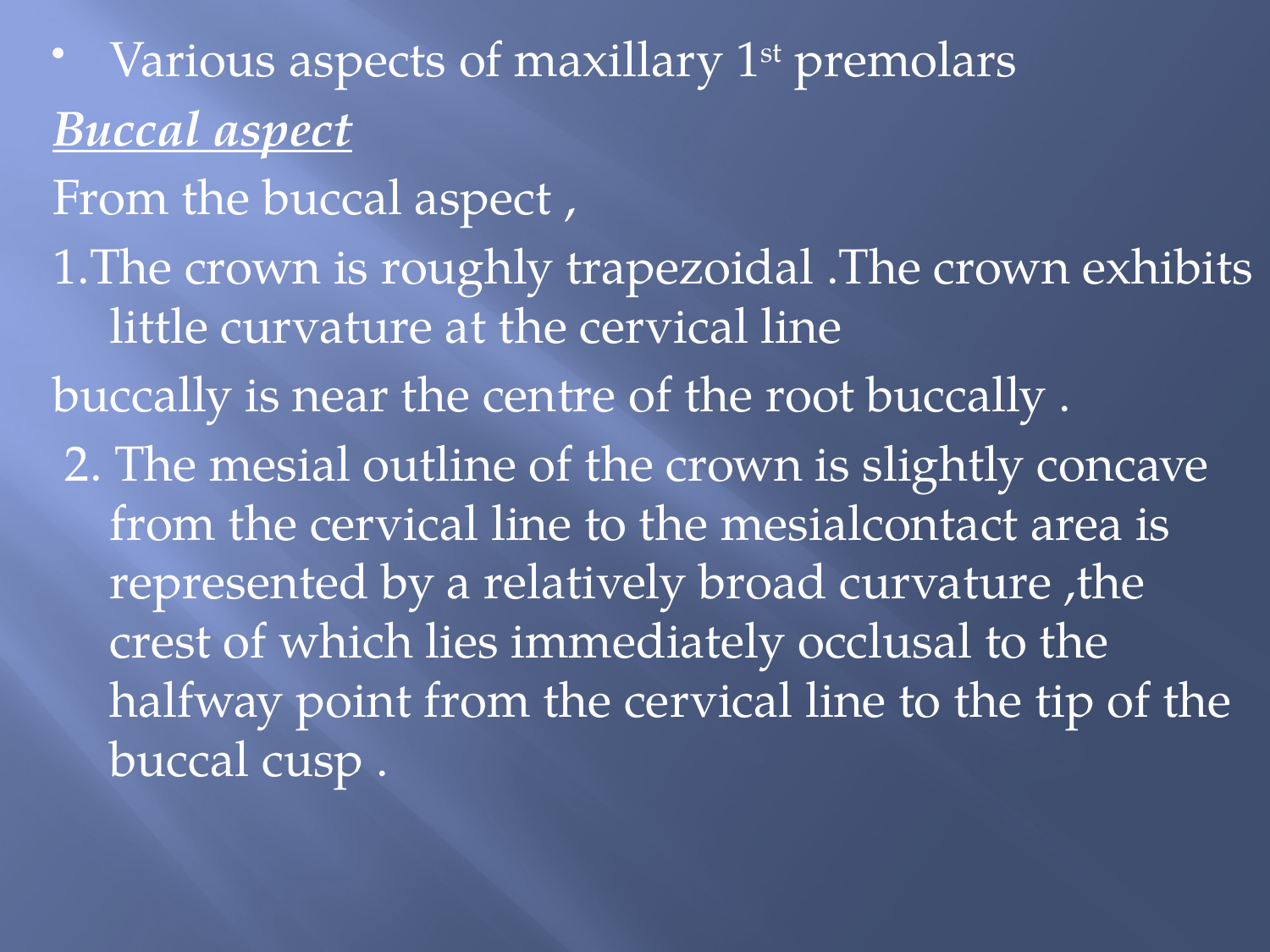

#
Various aspects of maxillary 1st premolars
Buccal aspect
From the buccal aspect ,
1.The crown is roughly trapezoidal .The crown exhibits little curvature at the cervical line
buccally is near the centre of the root buccally .
 2. The mesial outline of the crown is slightly concave from the cervical line to the mesialcontact area is represented by a relatively broad curvature ,the crest of which lies immediately occlusal to the halfway point from the cervical line to the tip of the buccal cusp .